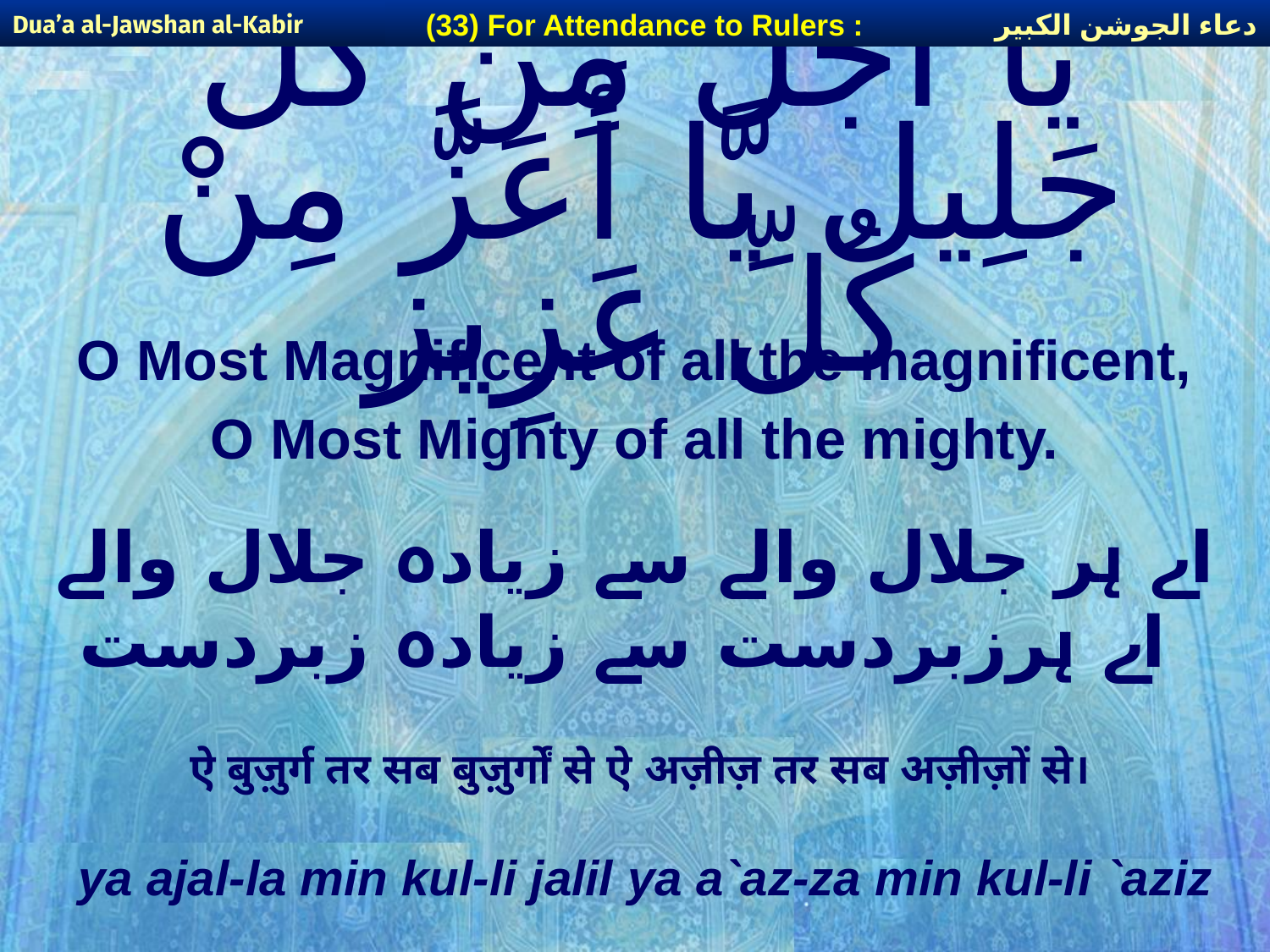

دعاء الجوشن الكبير
(33) For Attendance to Rulers :
Dua’a al-Jawshan al-Kabir
# يَّا أَجَلَّ مِنْ كُلِّ جَلِيل يَّا أَعَزَّ مِنْ كُلِّ عَزِيز
O Most Magnificent of all the magnificent,
O Most Mighty of all the mighty.
اے ہر جلال والے سے زیادہ جلال والے  اے ہرزبردست سے زیادہ زبردست
ऐ बुज़ुर्ग तर सब बुज़ुर्गों से ऐ अज़ीज़ तर सब अज़ीज़ों से।
ya ajal-la min kul-li jalil ya a`az-za min kul-li `aziz